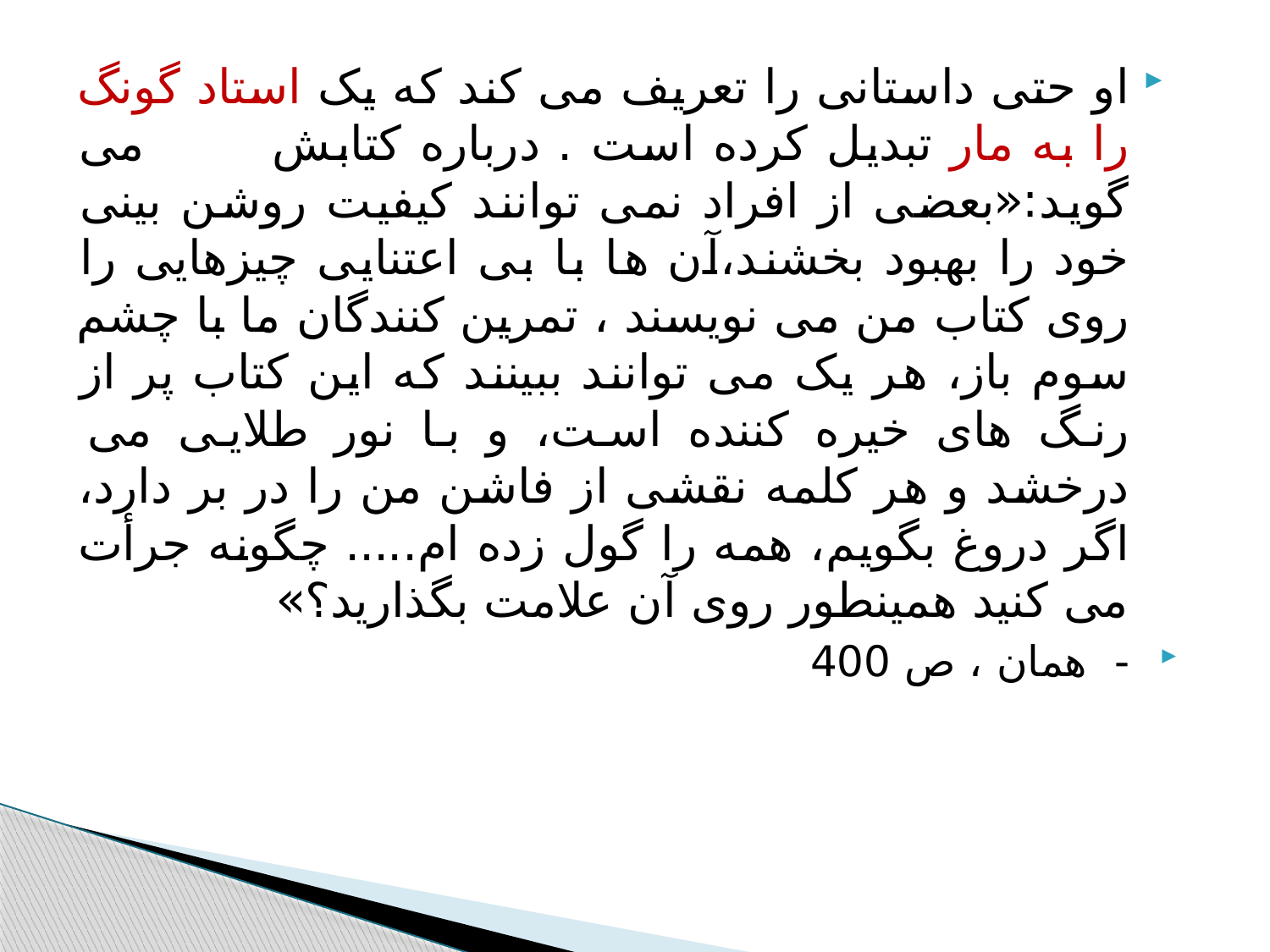

#
او حتی داستانی را تعریف می کند که یک استاد گونگ را به مار تبدیل کرده است . درباره کتابش       می گوید:«بعضی از افراد نمی توانند کیفیت روشن بینی خود را بهبود بخشند،آن ها با بی اعتنایی چیزهایی را روی کتاب من می نویسند ، تمرین کنندگان ما با چشم سوم باز، هر یک می توانند ببینند که این کتاب پر از رنگ های خیره کننده است، و با نور طلایی می درخشد و هر کلمه نقشی از فاشن من را در بر دارد، اگر دروغ بگویم، همه را گول زده ام..... چگونه جرأت می کنید همینطور روی آن علامت بگذارید؟»
 -  همان ، ص 400